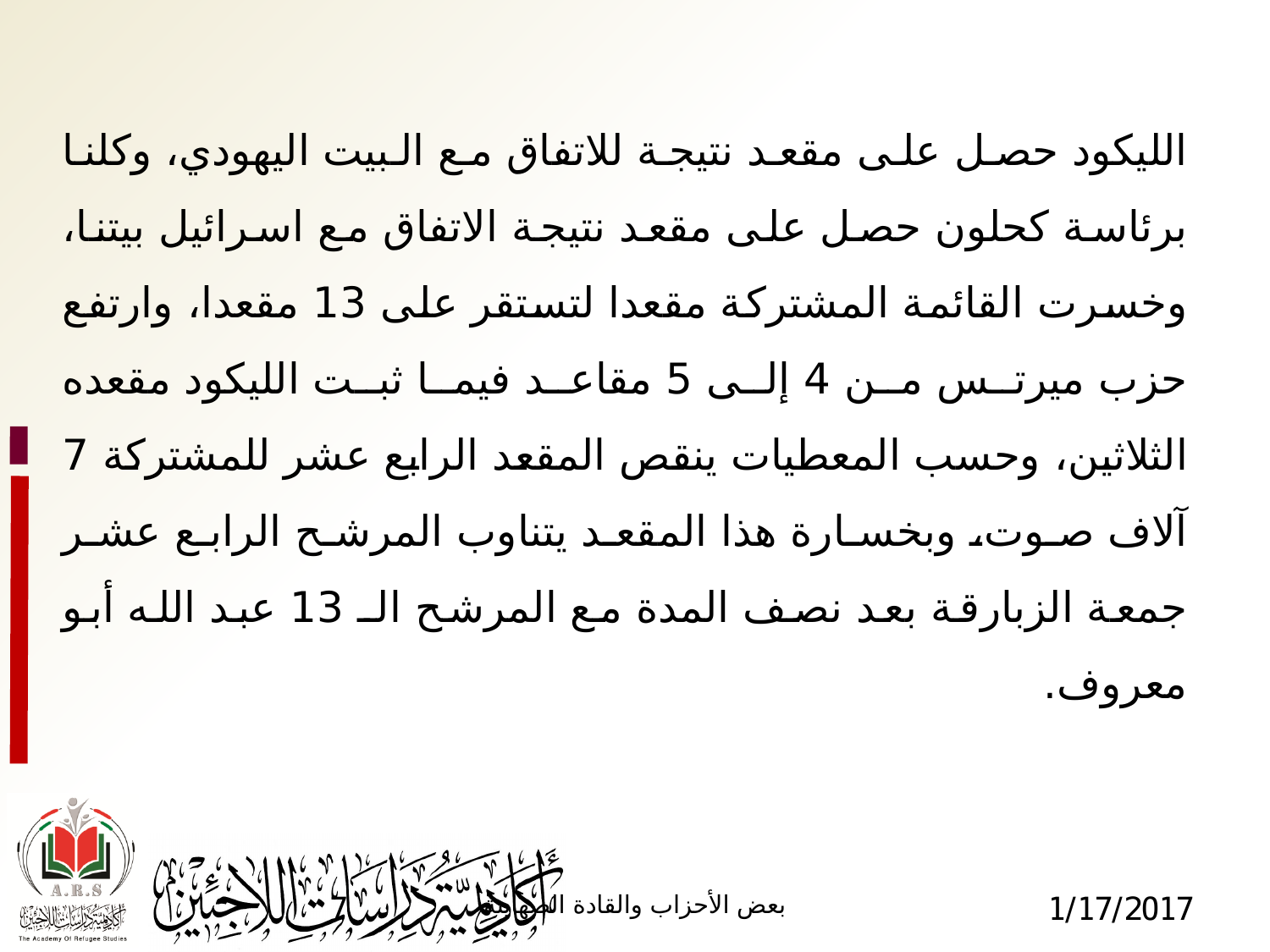

الليكود حصل على مقعد نتيجة للاتفاق مع البيت اليهودي، وكلنا برئاسة كحلون حصل على مقعد نتيجة الاتفاق مع اسرائيل بيتنا، وخسرت القائمة المشتركة مقعدا لتستقر على 13 مقعدا، وارتفع حزب ميرتس من 4 إلى 5 مقاعد فيما ثبت الليكود مقعده الثلاثين، وحسب المعطيات ينقص المقعد الرابع عشر للمشتركة 7 آلاف صوت، وبخسارة هذا المقعد يتناوب المرشح الرابع عشر جمعة الزبارقة بعد نصف المدة مع المرشح الـ 13 عبد الله أبو معروف.
7
بعض الأحزاب والقادة الصهاينة
1/17/2017